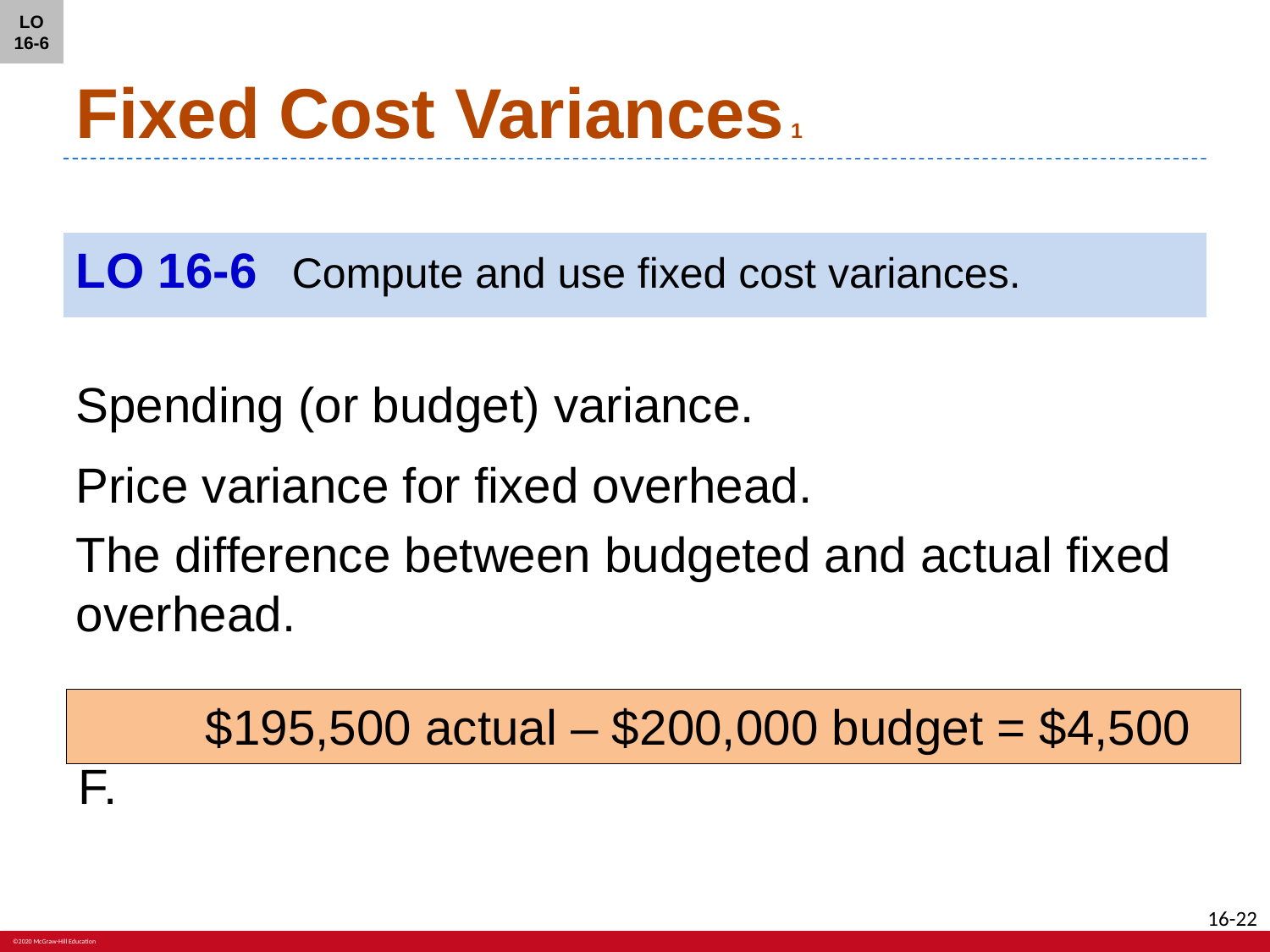

LO 16-6
# Fixed Cost Variances 1
LO 16-6	Compute and use fixed cost variances.
Spending (or budget) variance.
Price variance for fixed overhead.
The difference between budgeted and actual fixed overhead.
 	$195,500 actual – $200,000 budget = $4,500 F.